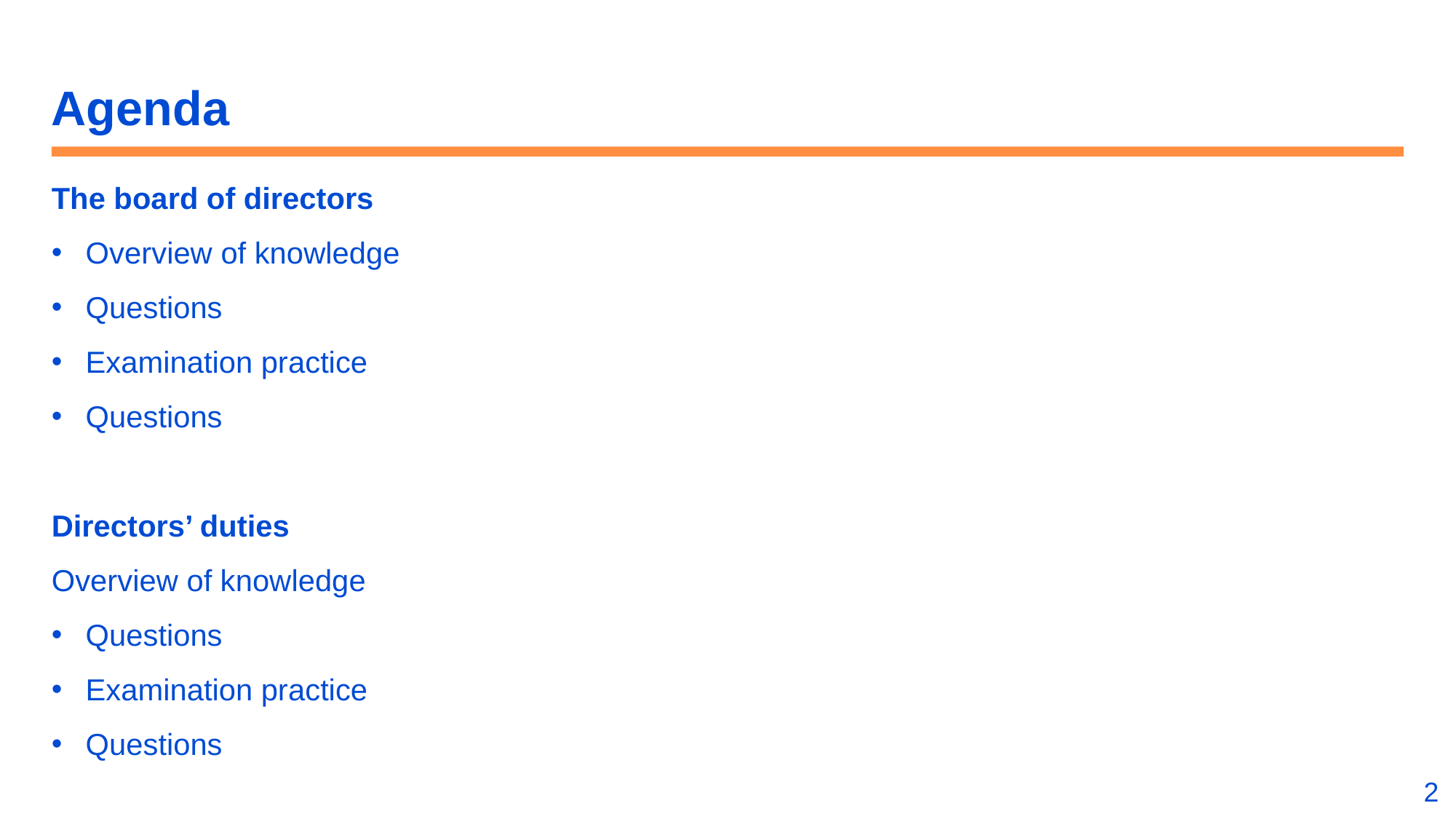

# Agenda
The board of directors
Overview of knowledge
Questions
Examination practice
Questions

Directors’ duties
Overview of knowledge
Questions
Examination practice
Questions